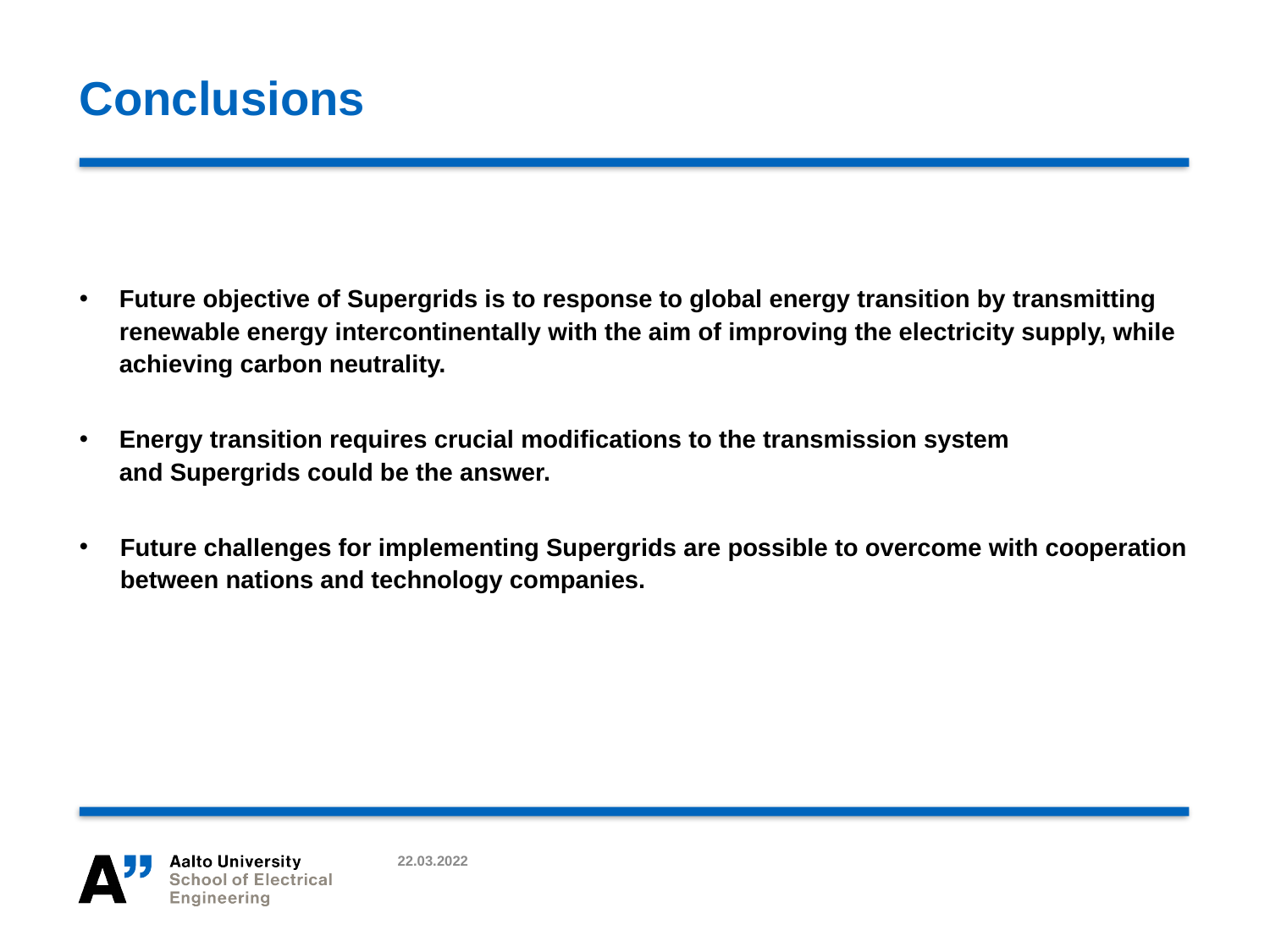

# Conclusions

Future objective of Supergrids is to response to global energy transition by transmitting renewable energy intercontinentally with the aim of improving the electricity supply, while achieving carbon neutrality.

Energy transition requires crucial modifications to the transmission system and Supergrids could be the answer.

Future challenges for implementing Supergrids are possible to overcome with cooperation between nations and technology companies.

22.03.2022